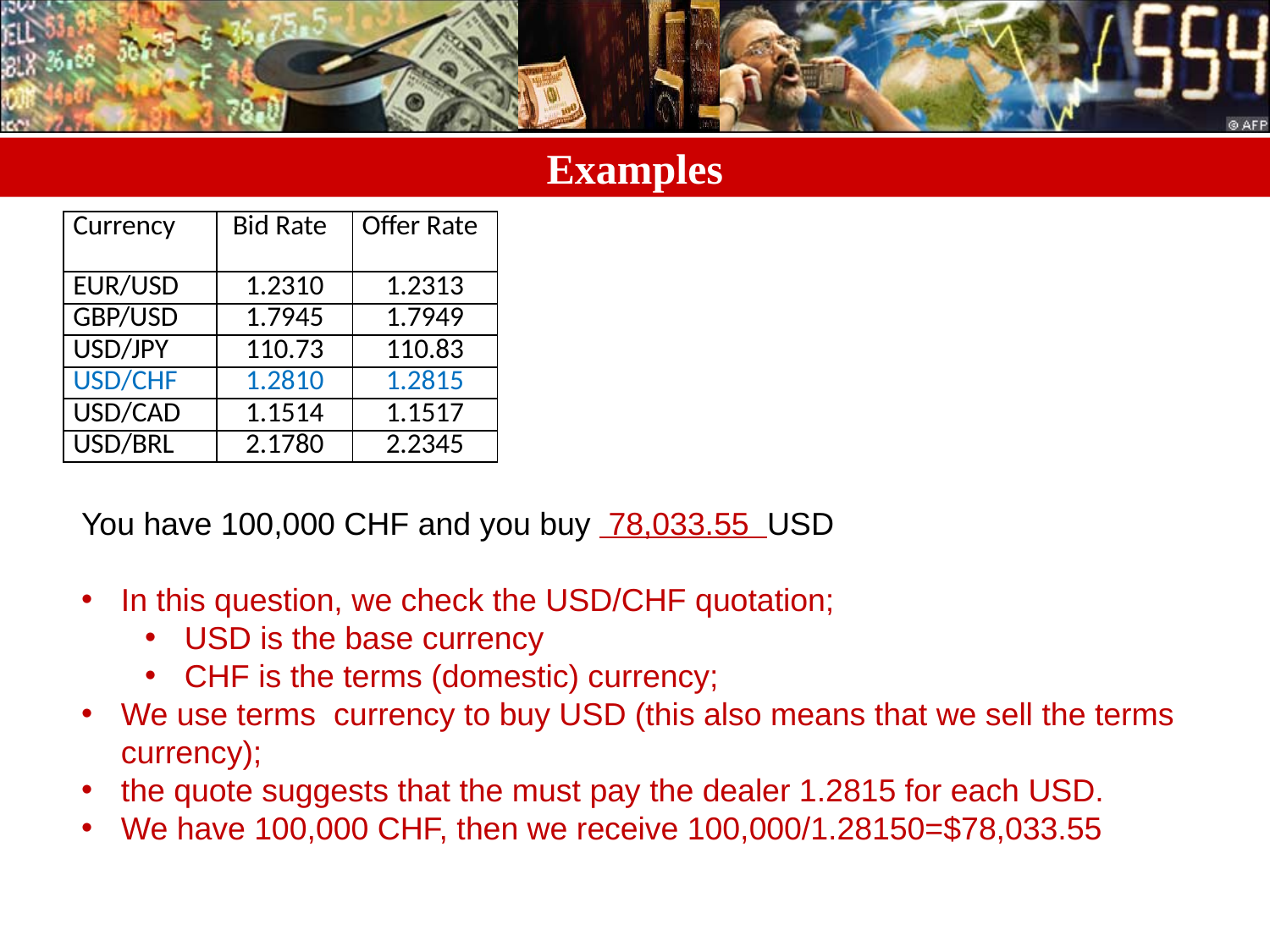

# Examples
| Currency | Bid Rate | Offer Rate |
| --- | --- | --- |
| EUR/USD | 1.2310 | 1.2313 |
| GBP/USD | 1.7945 | 1.7949 |
| USD/JPY | 110.73 | 110.83 |
| USD/CHF | 1.2810 | 1.2815 |
| USD/CAD | 1.1514 | 1.1517 |
| USD/BRL | 2.1780 | 2.2345 |
You have 100,000 CHF and you buy  78,033.55  USD

In this question, we check the USD/CHF quotation;
USD is the base currency
CHF is the terms (domestic) currency;
We use terms  currency to buy USD (this also means that we sell the terms currency);
the quote suggests that the must pay the dealer 1.2815 for each USD.
We have 100,000 CHF, then we receive 100,000/1.28150=$78,033.55